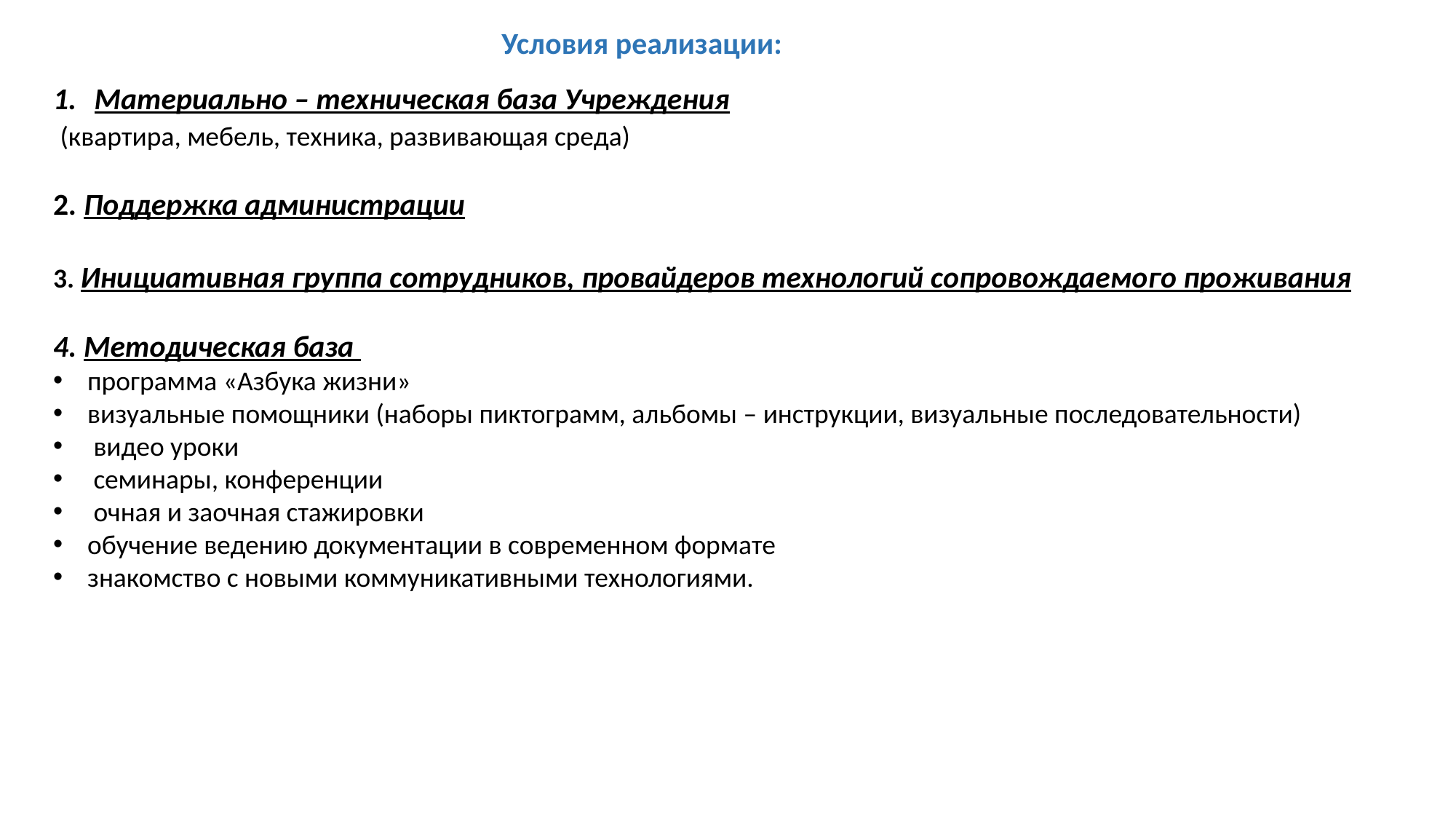

Условия реализации:

Материально – техническая база Учреждения
 (квартира, мебель, техника, развивающая среда)

2. Поддержка администрации

3. Инициативная группа сотрудников, провайдеров технологий сопровождаемого проживания

4. Методическая база
программа «Азбука жизни»
визуальные помощники (наборы пиктограмм, альбомы – инструкции, визуальные последовательности)
 видео уроки
 семинары, конференции
 очная и заочная стажировки
обучение ведению документации в современном формате
знакомство с новыми коммуникативными технологиями.